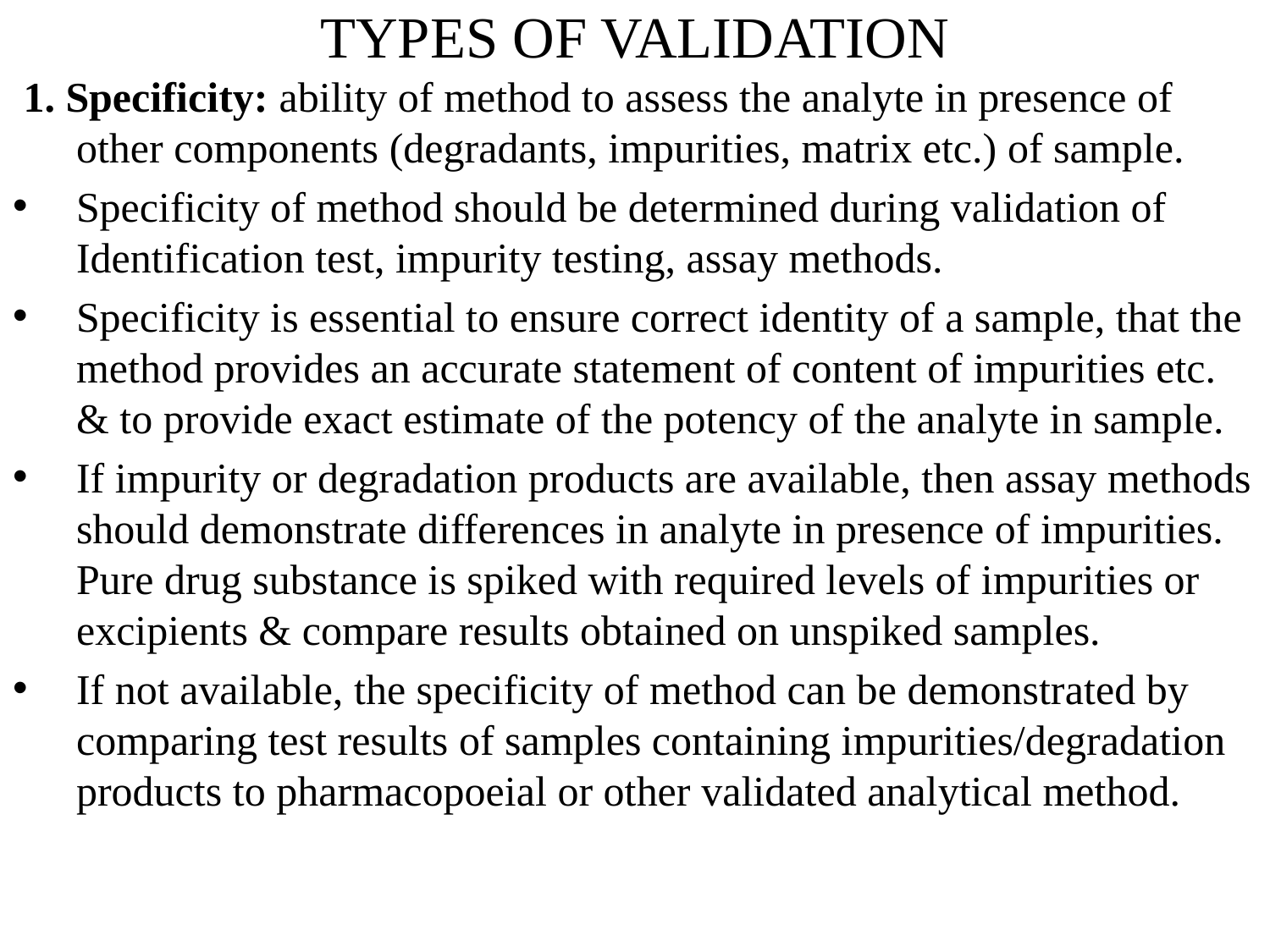

# TYPES OF VALIDATION
 1. Specificity: ability of method to assess the analyte in presence of other components (degradants, impurities, matrix etc.) of sample.
Specificity of method should be determined during validation of Identification test, impurity testing, assay methods.
Specificity is essential to ensure correct identity of a sample, that the method provides an accurate statement of content of impurities etc. & to provide exact estimate of the potency of the analyte in sample.
If impurity or degradation products are available, then assay methods should demonstrate differences in analyte in presence of impurities. Pure drug substance is spiked with required levels of impurities or excipients & compare results obtained on unspiked samples.
If not available, the specificity of method can be demonstrated by comparing test results of samples containing impurities/degradation products to pharmacopoeial or other validated analytical method.